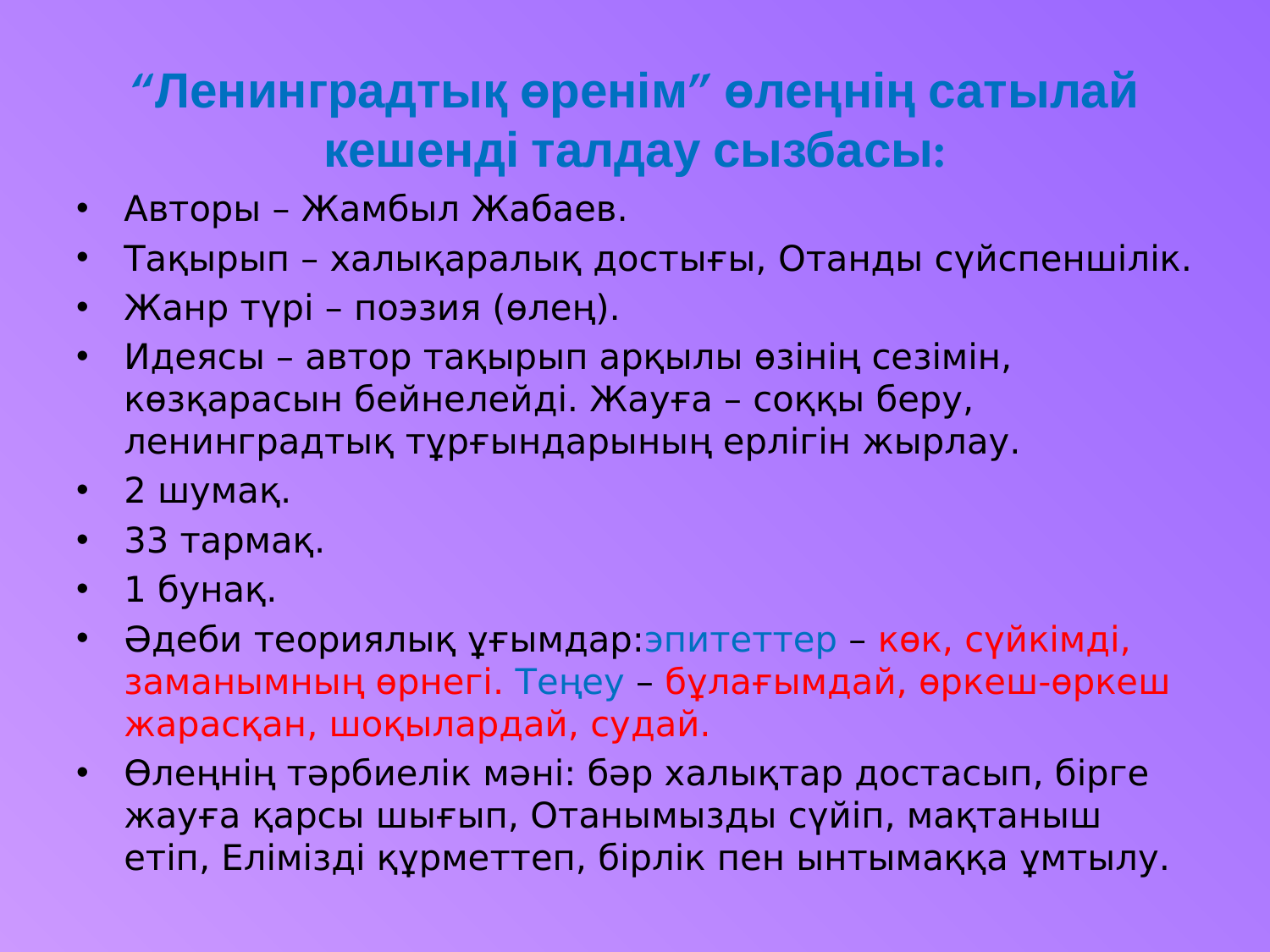

# “Ленинградтық өренім” өлеңнің сатылай кешенді талдау сызбасы:
Авторы – Жамбыл Жабаев.
Тақырып – халықаралық достығы, Отанды сүйспеншілік.
Жанр түрі – поэзия (өлең).
Идеясы – автор тақырып арқылы өзінің сезімін, көзқарасын бейнелейді. Жауға – соққы беру, ленинградтық тұрғындарының ерлігін жырлау.
2 шумақ.
33 тармақ.
1 бунақ.
Әдеби теориялық ұғымдар:эпитеттер – көк, сүйкімді, заманымның өрнегі. Теңеу – бұлағымдай, өркеш-өркеш жарасқан, шоқылардай, судай.
Өлеңнің тәрбиелік мәні: бәр халықтар достасып, бірге жауға қарсы шығып, Отанымызды сүйіп, мақтаныш етіп, Елімізді құрметтеп, бірлік пен ынтымаққа ұмтылу.